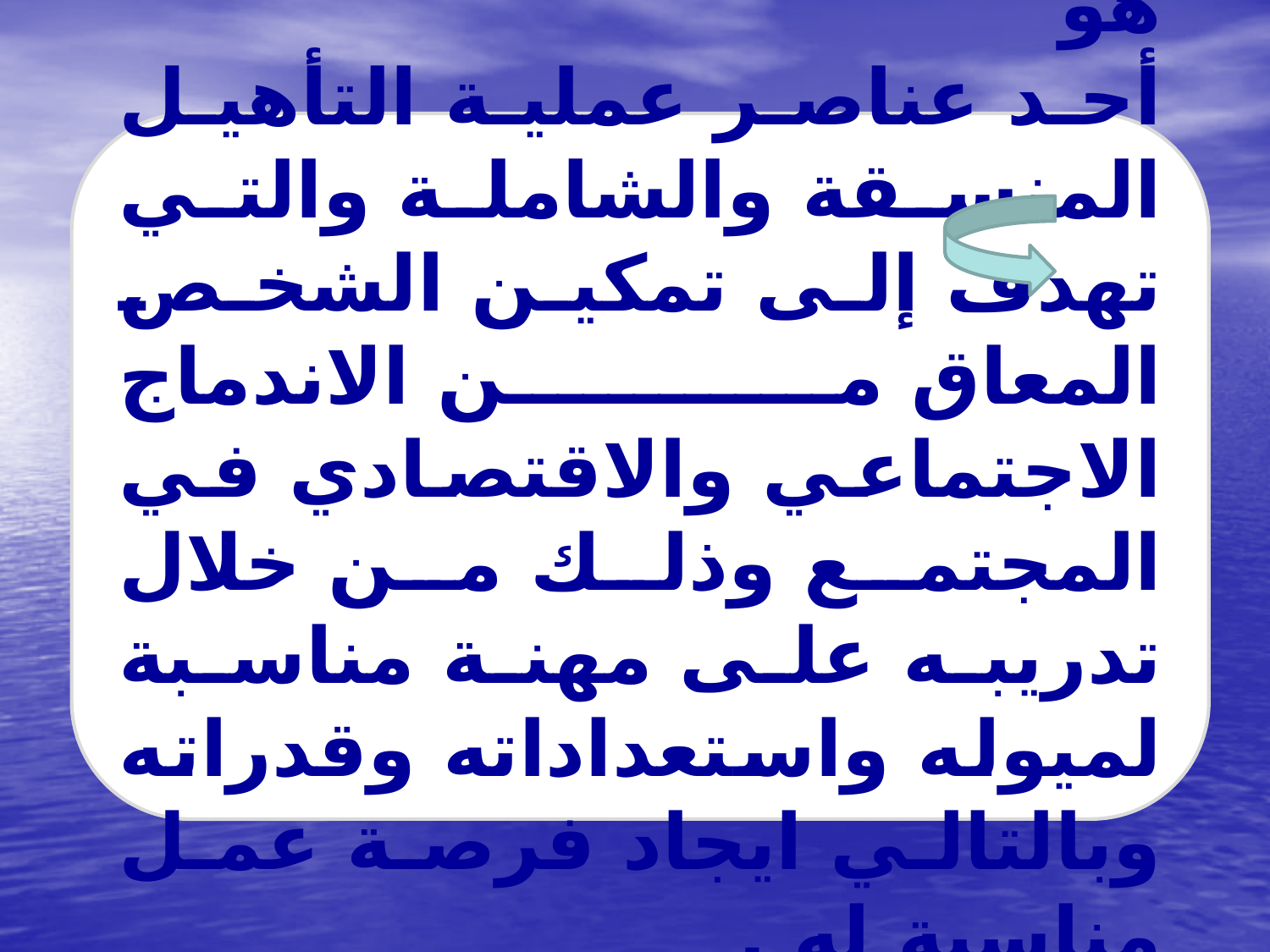

هو
أحد عناصر عملية التأهيل المنسقة والشاملة والتي تهدف إلى تمكين الشخص المعاق من الاندماج الاجتماعي والاقتصادي في المجتمع وذلك من خلال تدريبه على مهنة مناسبة لميوله واستعداداته وقدراته وبالتالي ايجاد فرصة عمل مناسبة له .